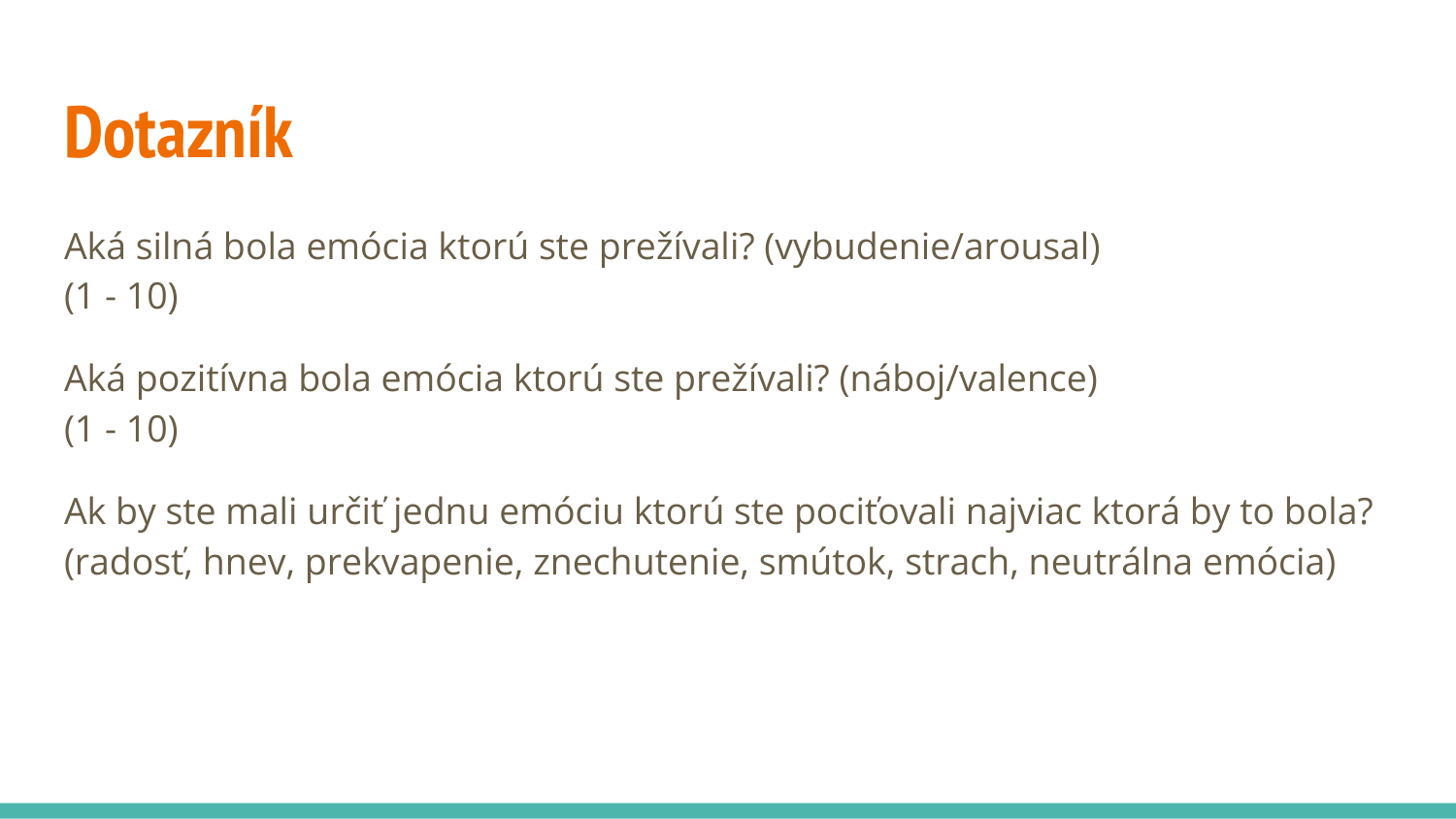

# Dotazník
Aká silná bola emócia ktorú ste prežívali? (vybudenie/arousal)
(1 - 10)
Aká pozitívna bola emócia ktorú ste prežívali? (náboj/valence)
(1 - 10)
Ak by ste mali určiť jednu emóciu ktorú ste pociťovali najviac ktorá by to bola?
(radosť, hnev, prekvapenie, znechutenie, smútok, strach, neutrálna emócia)